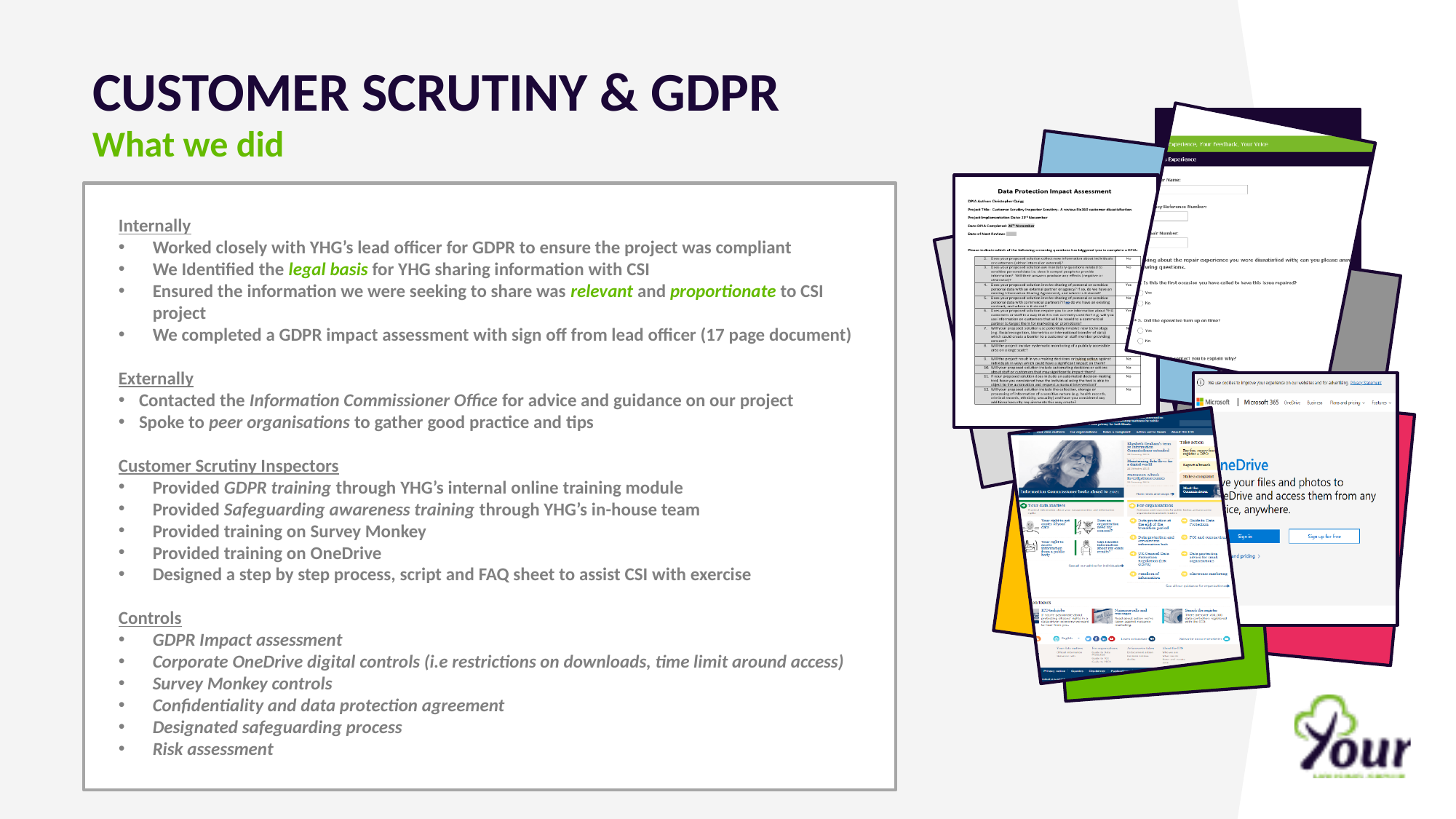

Customer Scrutiny & GDPR

What we did

Internally
Worked closely with YHG’s lead officer for GDPR to ensure the project was compliant
We Identified the legal basis for YHG sharing information with CSI
Ensured the information we were seeking to share was relevant and proportionate to CSI project
We completed a GDPR impact assessment with sign off from lead officer (17 page document)

Externally
Contacted the Information Commissioner Office for advice and guidance on our project
Spoke to peer organisations to gather good practice and tips

Customer Scrutiny Inspectors
Provided GDPR training through YHG’s internal online training module
Provided Safeguarding awareness training through YHG’s in-house team
Provided training on Survey Monkey
Provided training on OneDrive
Designed a step by step process, script and FAQ sheet to assist CSI with exercise

Controls
GDPR Impact assessment
Corporate OneDrive digital controls (i.e restrictions on downloads, time limit around access)
Survey Monkey controls
Confidentiality and data protection agreement
Designated safeguarding process
Risk assessment